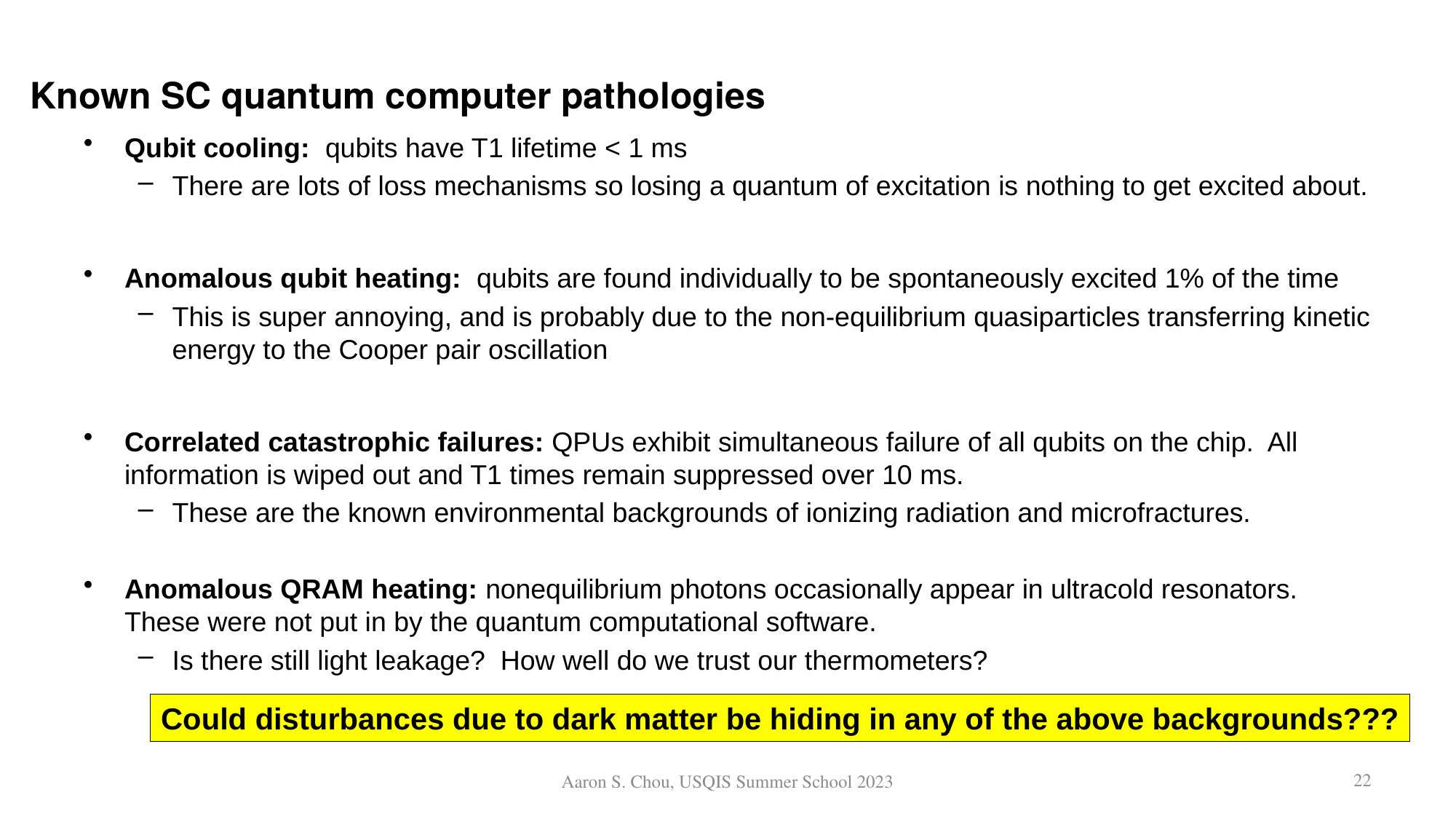

# Known SC quantum computer pathologies
Qubit cooling:  qubits have T1 lifetime < 1 ms
There are lots of loss mechanisms so losing a quantum of excitation is nothing to get excited about.

Anomalous qubit heating:  qubits are found individually to be spontaneously excited 1% of the time
This is super annoying, and is probably due to the non-equilibrium quasiparticles transferring kinetic energy to the Cooper pair oscillation

Correlated catastrophic failures: QPUs exhibit simultaneous failure of all qubits on the chip.  All information is wiped out and T1 times remain suppressed over 10 ms.
These are the known environmental backgrounds of ionizing radiation and microfractures.

Anomalous QRAM heating: nonequilibrium photons occasionally appear in ultracold resonators.  These were not put in by the quantum computational software.
Is there still light leakage?  How well do we trust our thermometers?

Could disturbances due to dark matter be hiding in any of the above backgrounds???
Aaron S. Chou, USQIS Summer School 2023
22